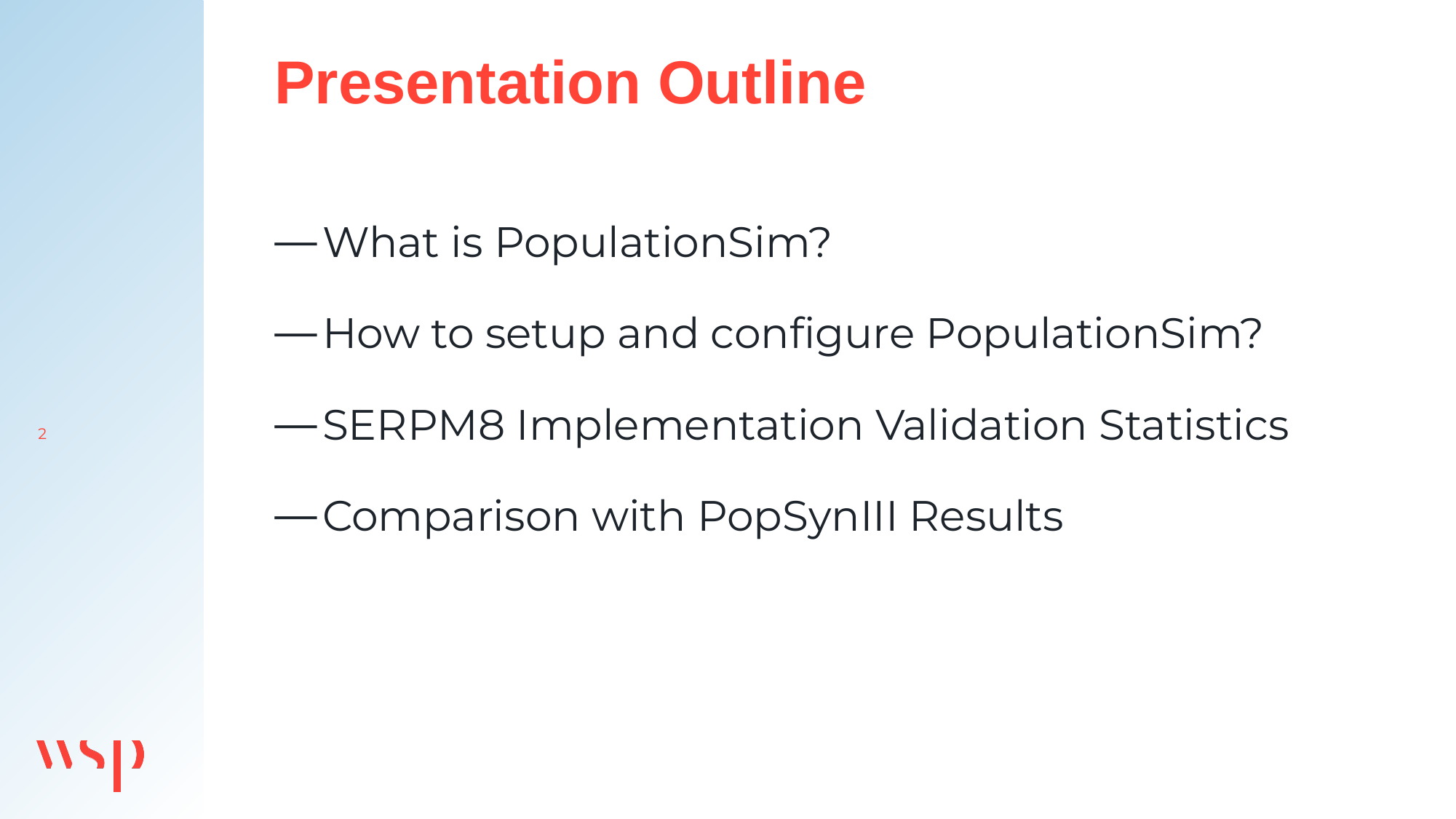

Presentation Outline
What is PopulationSim?
How to setup and configure PopulationSim?
SERPM8 Implementation Validation Statistics
Comparison with PopSynIII Results
2